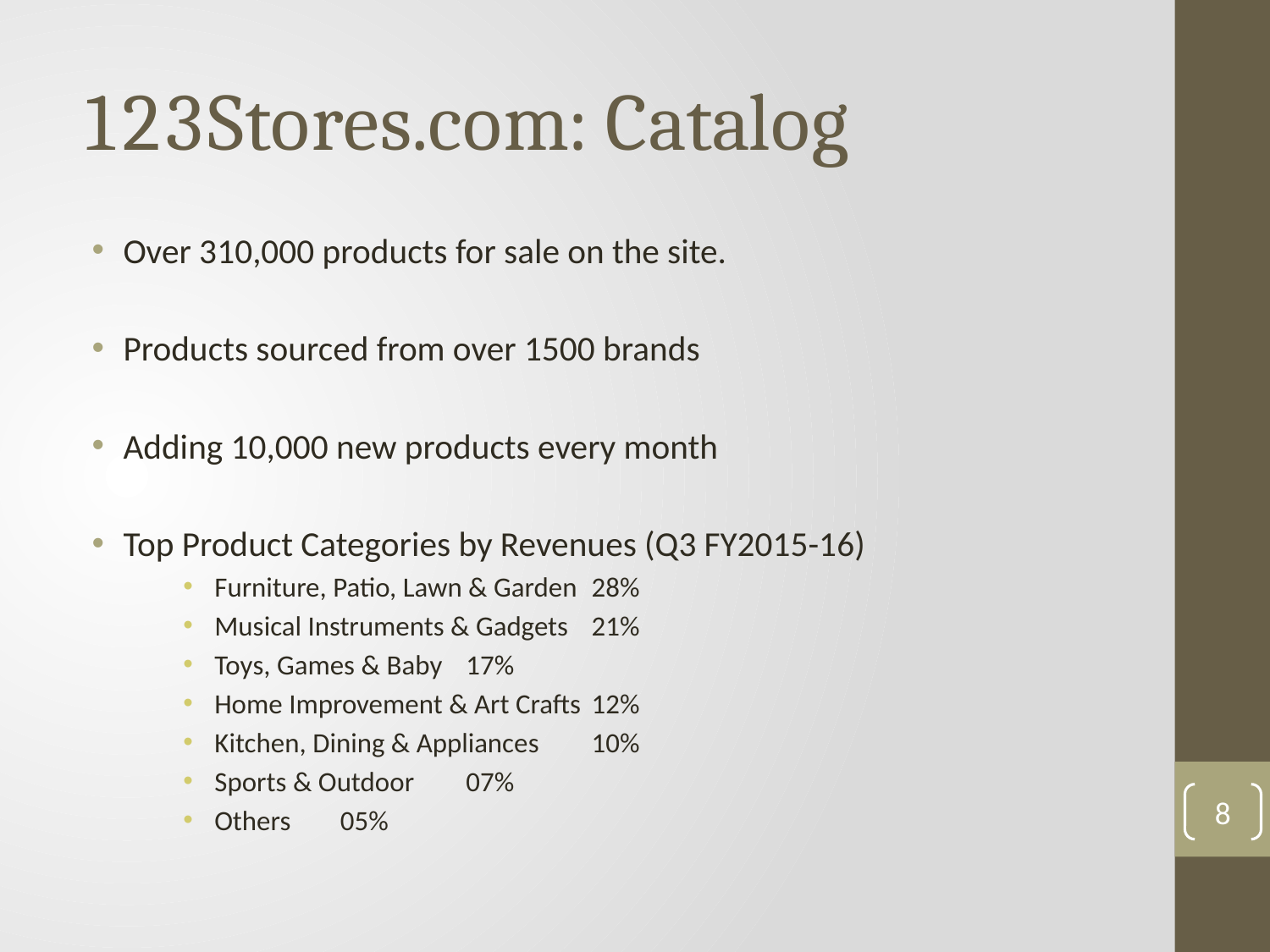

# 123Stores.com: Catalog
Over 310,000 products for sale on the site.

Products sourced from over 1500 brands

Adding 10,000 new products every month

Top Product Categories by Revenues (Q3 FY2015-16)
Furniture, Patio, Lawn & Garden		28%
Musical Instruments & Gadgets		21%
Toys, Games & Baby			17%
Home Improvement & Art Crafts	12%
Kitchen, Dining & Appliances		10%
Sports & Outdoor			07%
Others				05%

8